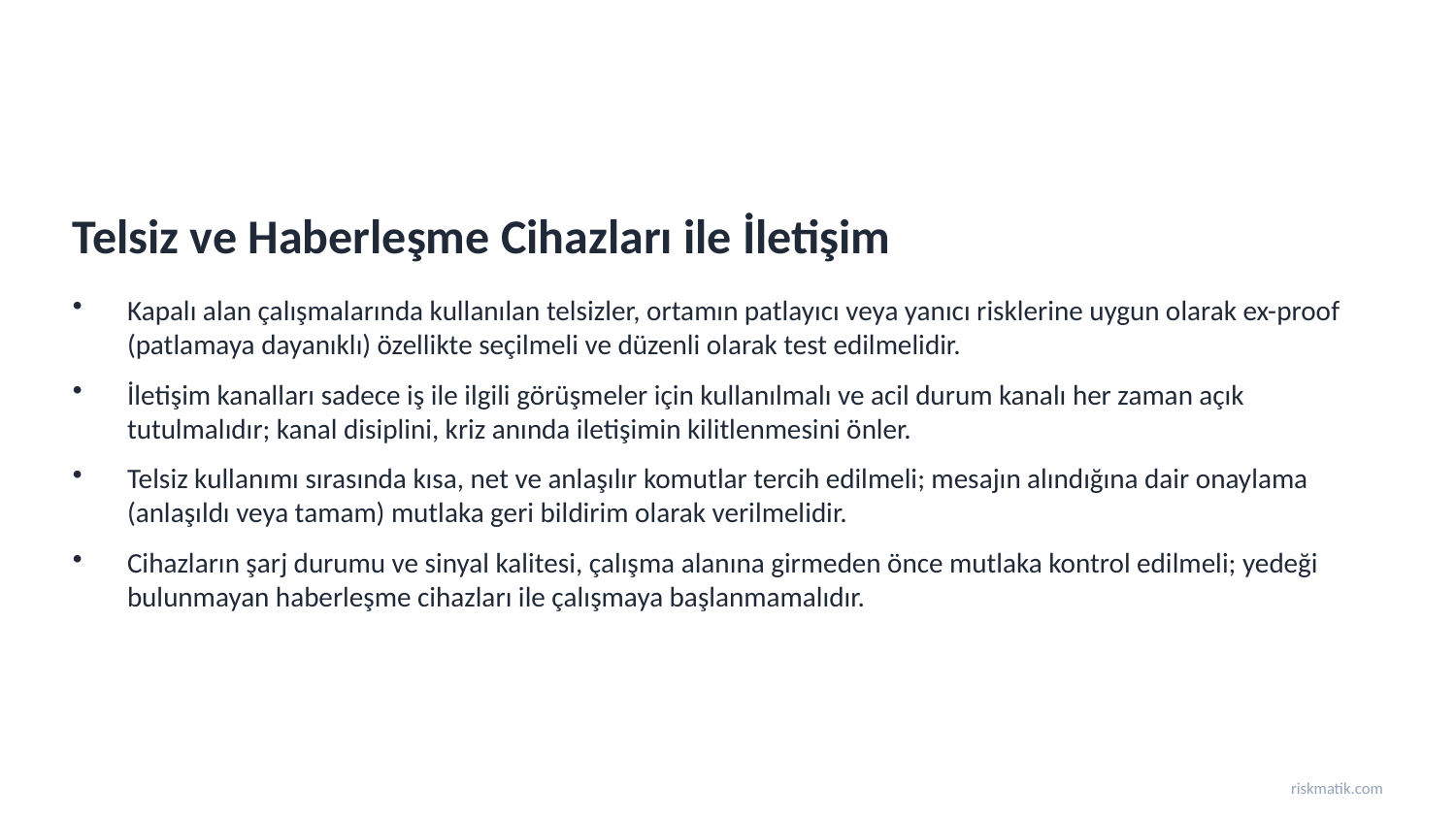

Telsiz ve Haberleşme Cihazları ile İletişim
Kapalı alan çalışmalarında kullanılan telsizler, ortamın patlayıcı veya yanıcı risklerine uygun olarak ex-proof (patlamaya dayanıklı) özellikte seçilmeli ve düzenli olarak test edilmelidir.
İletişim kanalları sadece iş ile ilgili görüşmeler için kullanılmalı ve acil durum kanalı her zaman açık tutulmalıdır; kanal disiplini, kriz anında iletişimin kilitlenmesini önler.
Telsiz kullanımı sırasında kısa, net ve anlaşılır komutlar tercih edilmeli; mesajın alındığına dair onaylama (anlaşıldı veya tamam) mutlaka geri bildirim olarak verilmelidir.
Cihazların şarj durumu ve sinyal kalitesi, çalışma alanına girmeden önce mutlaka kontrol edilmeli; yedeği bulunmayan haberleşme cihazları ile çalışmaya başlanmamalıdır.
riskmatik.com